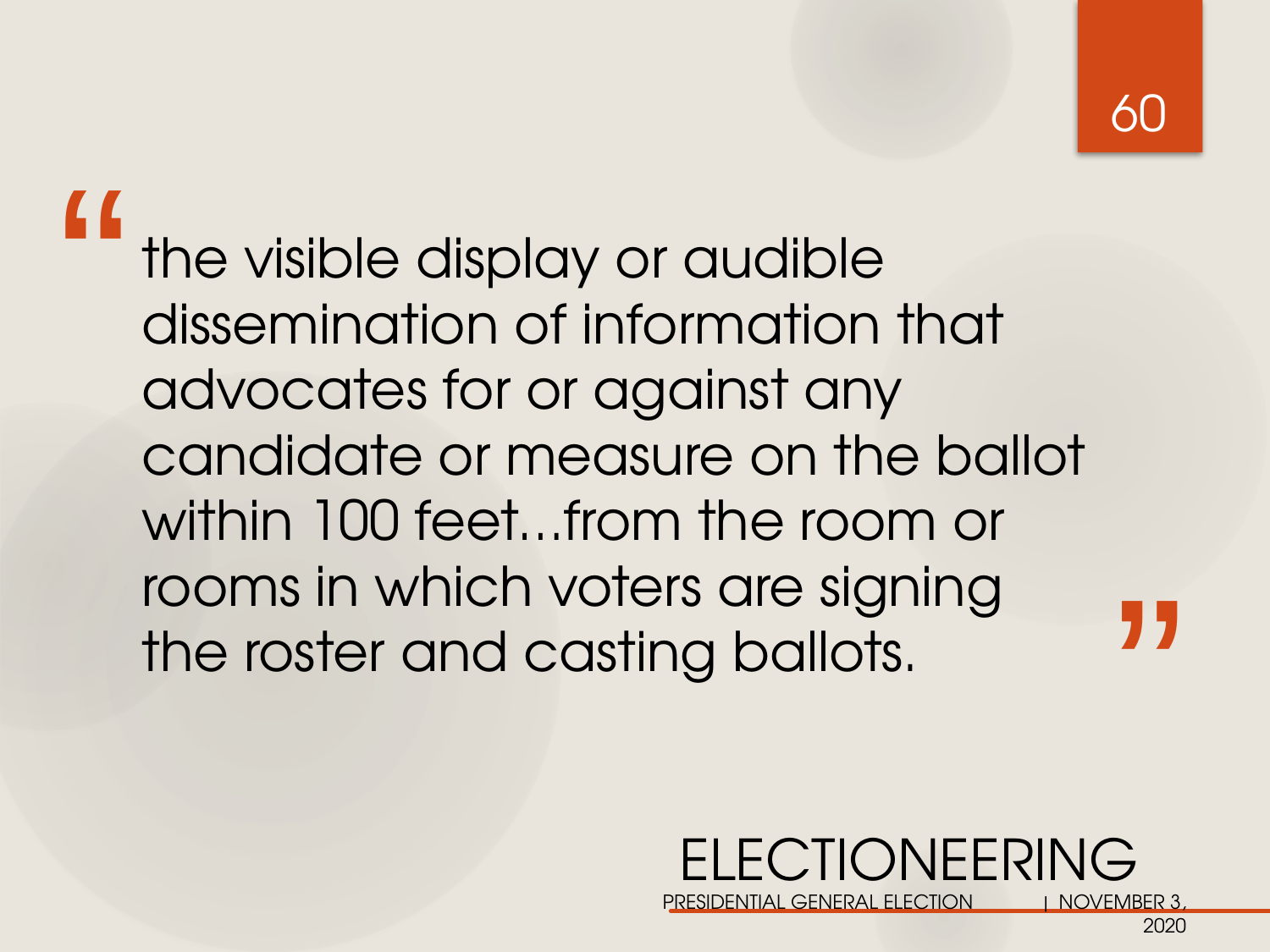

60
“
# the visible display or audible dissemination of information that advocates for or against any candidate or measure on the ballot within 100 feet…from the room or rooms in which voters are signing the roster and casting ballots.
”
ELECTIONEERING